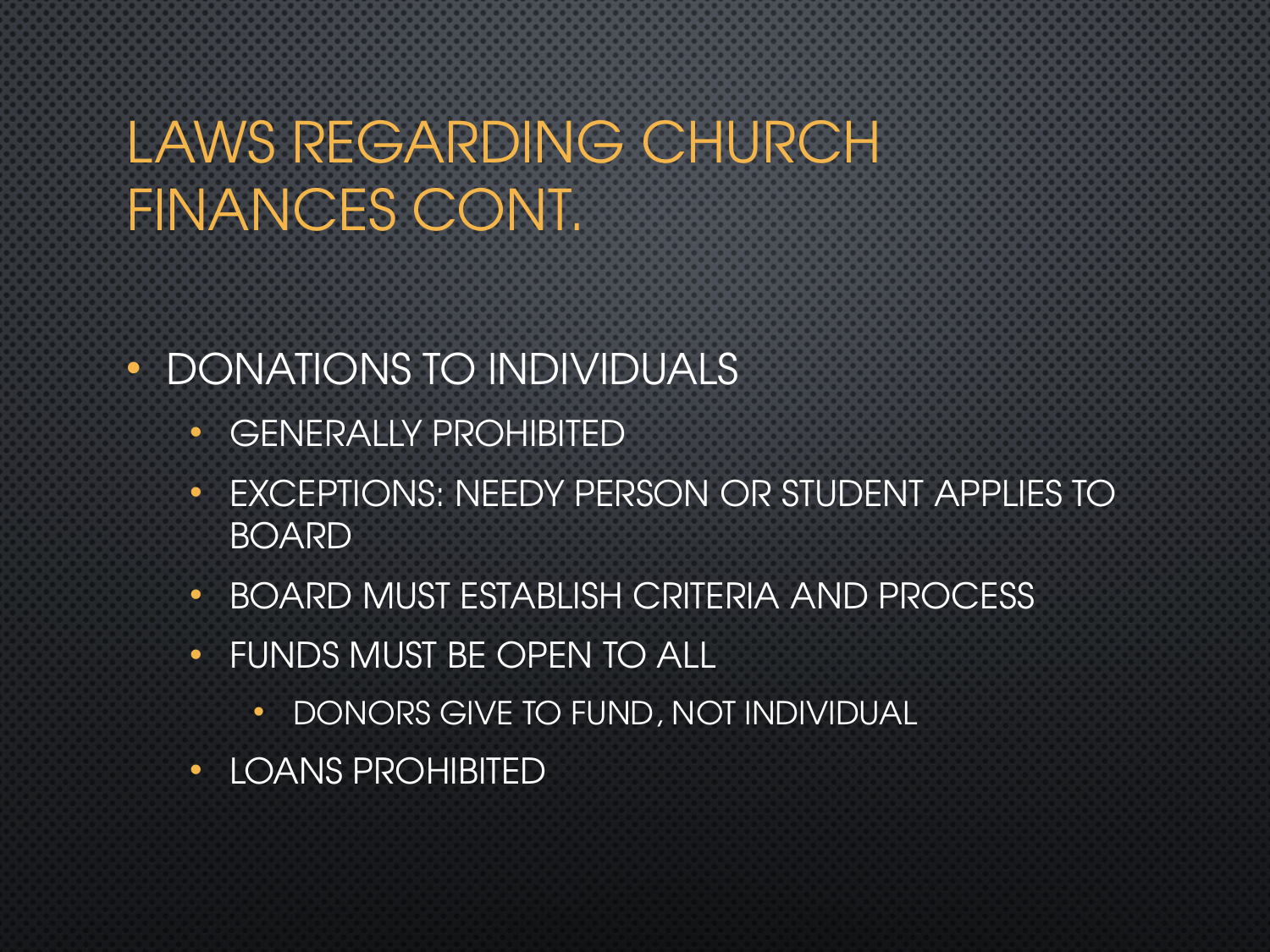

# Laws regarding Church Finances cont.
Donations to Individuals
Generally prohibited
Exceptions: needy person or student applies to board
Board must establish criteria and process
Funds must be open to all
Donors give to fund, not individual
Loans PROHIBITED